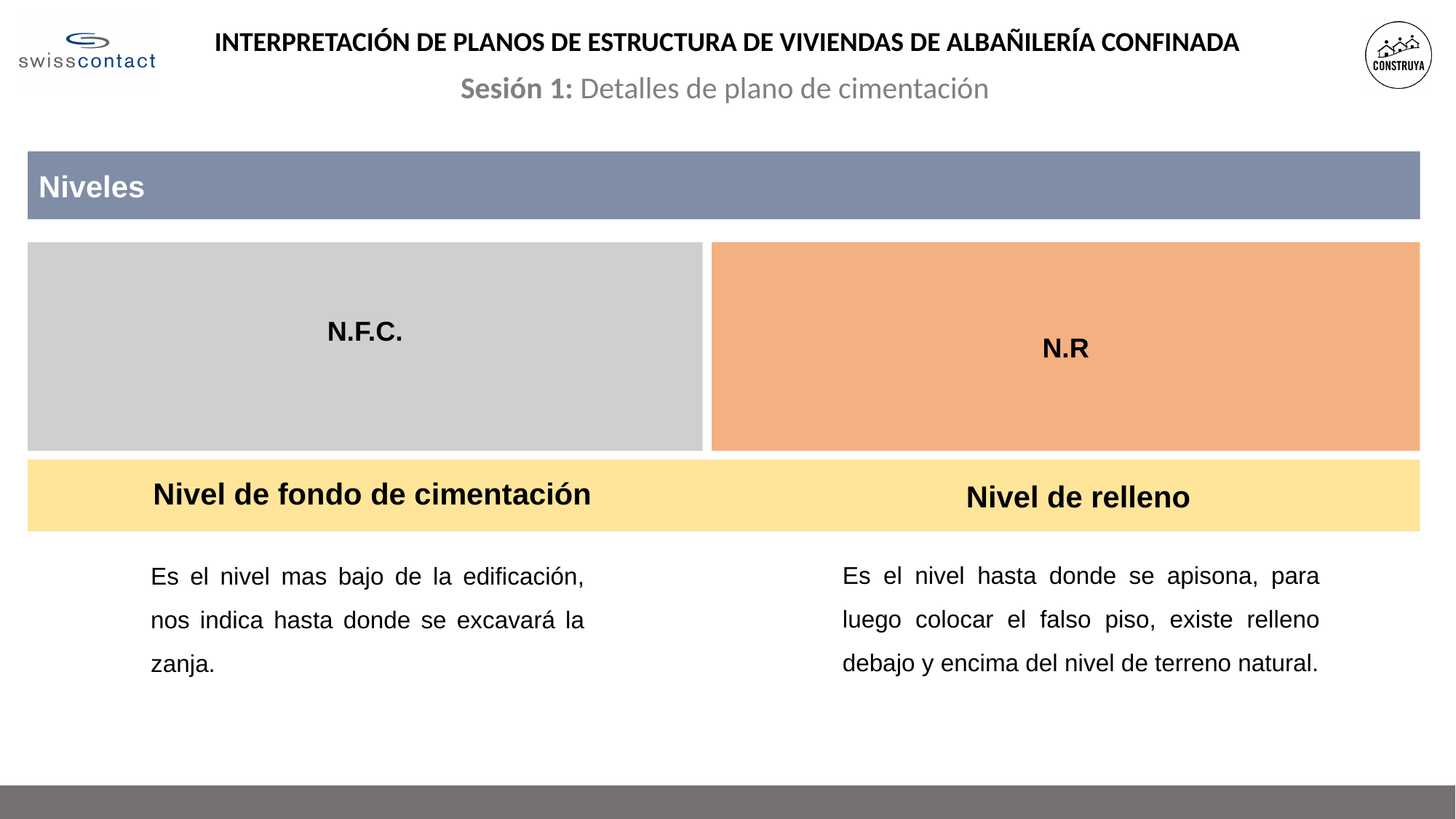

INTERPRETACIÓN DE PLANOS DE ESTRUCTURA DE VIVIENDAS DE ALBAÑILERÍA CONFINADA
Sesión 1: Detalles de plano de cimentación
Niveles
N.R
N.F.C.

Nivel de fondo de cimentación
Nivel de relleno
Es el nivel hasta donde se apisona, para luego colocar el falso piso, existe relleno debajo y encima del nivel de terreno natural.
Es el nivel mas bajo de la edificación, nos indica hasta donde se excavará la zanja.